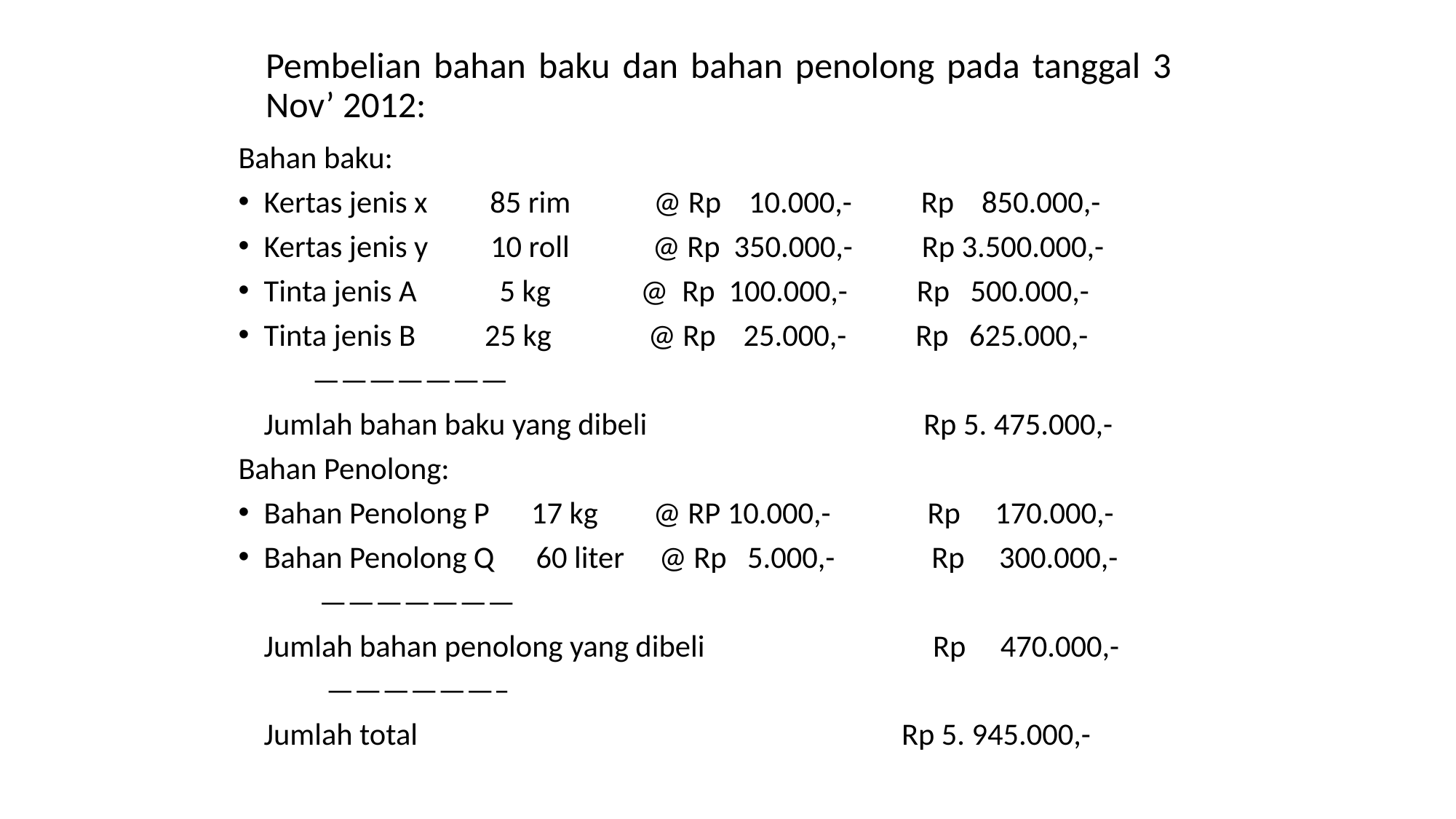

# Pembelian bahan baku dan bahan penolong pada tanggal 3 Nov’ 2012:
Bahan baku:
Kertas jenis x         85 rim            @ Rp    10.000,-          Rp    850.000,-
Kertas jenis y         10 roll            @ Rp  350.000,-          Rp 3.500.000,-
Tinta jenis A            5 kg             @  Rp  100.000,-          Rp   500.000,-
Tinta jenis B          25 kg              @ Rp    25.000,-          Rp   625.000,-
							       ———————
	Jumlah bahan baku yang dibeli                                        Rp 5. 475.000,-
Bahan Penolong:
Bahan Penolong P      17 kg        @ RP 10.000,-              Rp     170.000,-
Bahan Penolong Q      60 liter     @ Rp   5.000,-              Rp     300.000,-
							        ———————
	Jumlah bahan penolong yang dibeli                                 Rp     470.000,-
							         ——————–
	Jumlah total                                                                      Rp 5. 945.000,-